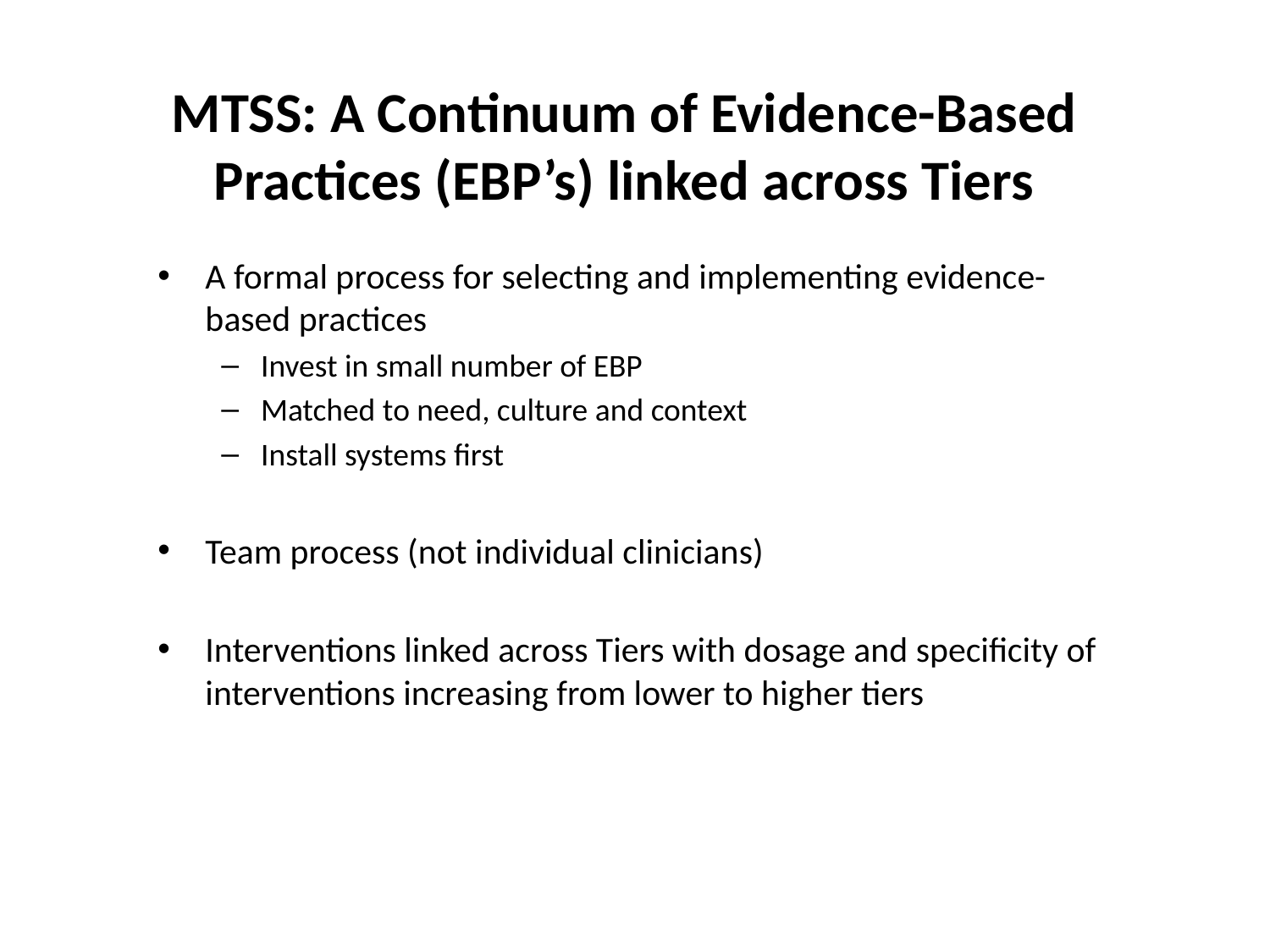

# MTSS: A Continuum of Evidence-Based Practices (EBP’s) linked across Tiers
A formal process for selecting and implementing evidence-based practices
Invest in small number of EBP
Matched to need, culture and context
Install systems first

Team process (not individual clinicians)

Interventions linked across Tiers with dosage and specificity of interventions increasing from lower to higher tiers